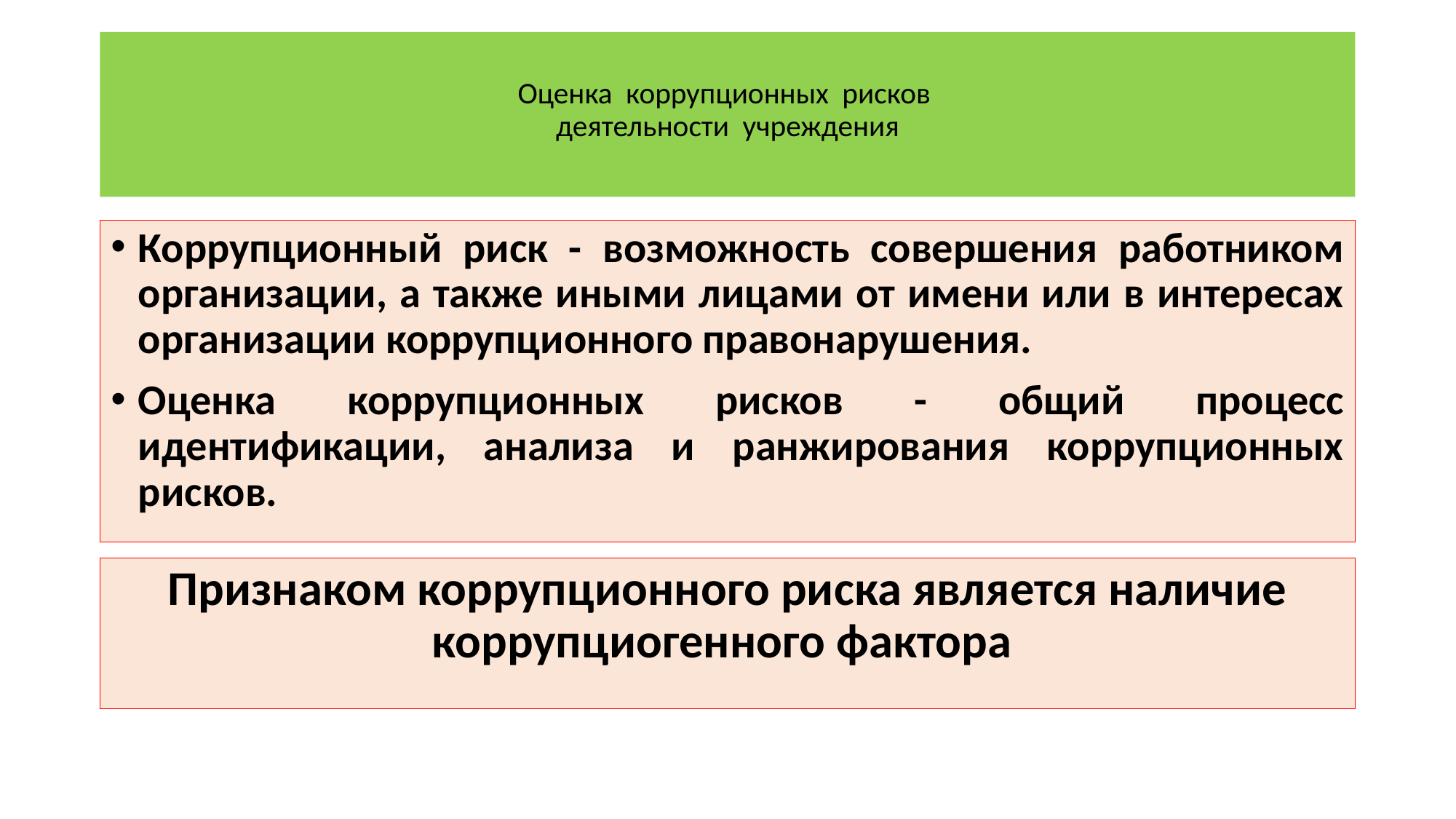

# Оценка  коррупционных  рисков деятельности  учреждения
Коррупционный риск - возможность совершения работником организации, а также иными лицами от имени или в интересах организации коррупционного правонарушения.
Оценка коррупционных рисков - общий процесс идентификации, анализа и ранжирования коррупционных рисков.

Признаком коррупционного риска является наличие коррупциогенного фактора